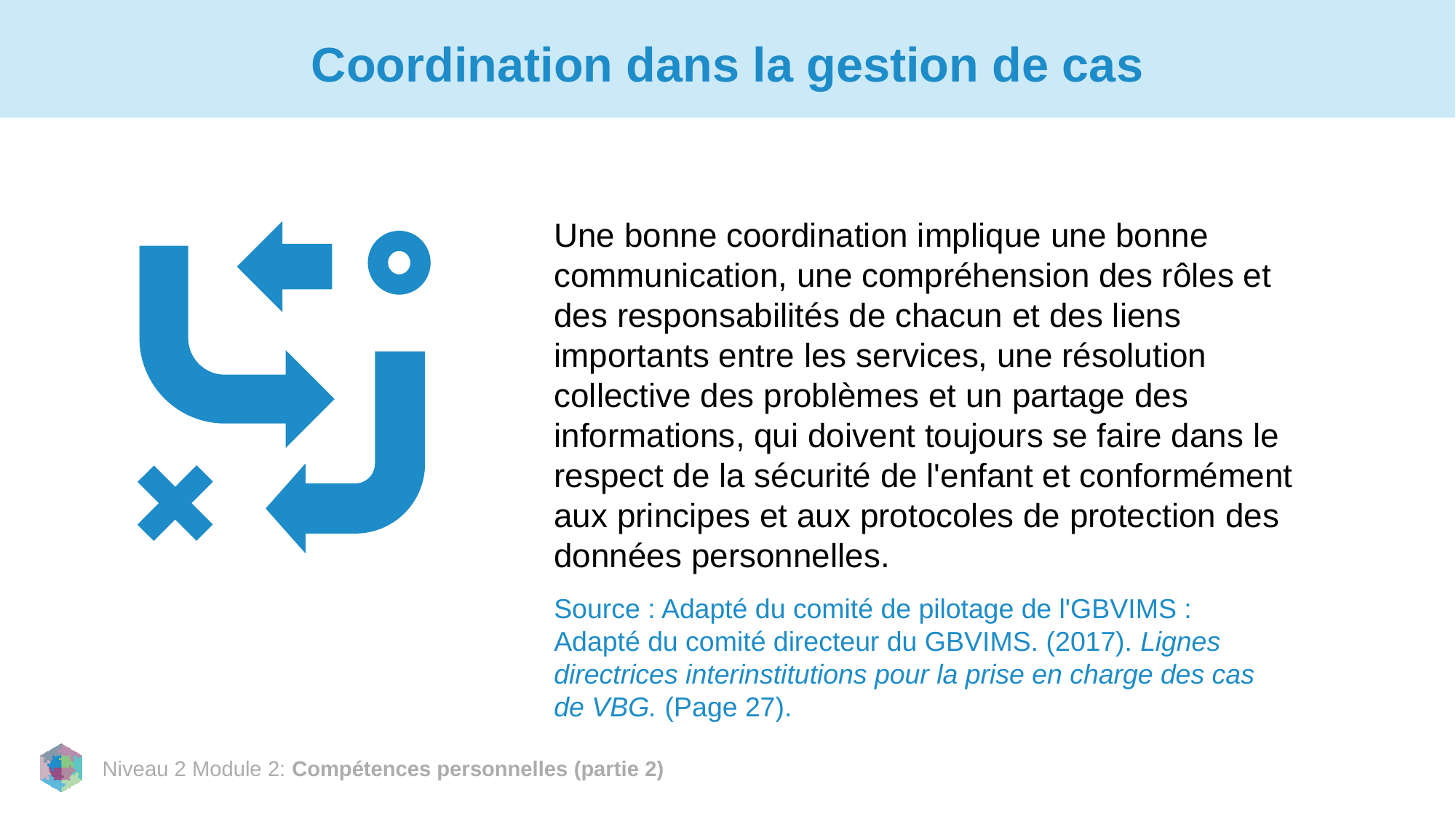

# Coordination dans la gestion de cas
Une bonne coordination implique une bonne communication, une compréhension des rôles et des responsabilités de chacun et des liens importants entre les services, une résolution collective des problèmes et un partage des informations, qui doivent toujours se faire dans le respect de la sécurité de l'enfant et conformément aux principes et aux protocoles de protection des données personnelles.

Source : Adapté du comité de pilotage de l'GBVIMS : Adapté du comité directeur du GBVIMS. (2017). Lignes directrices interinstitutions pour la prise en charge des cas de VBG. (Page 27).